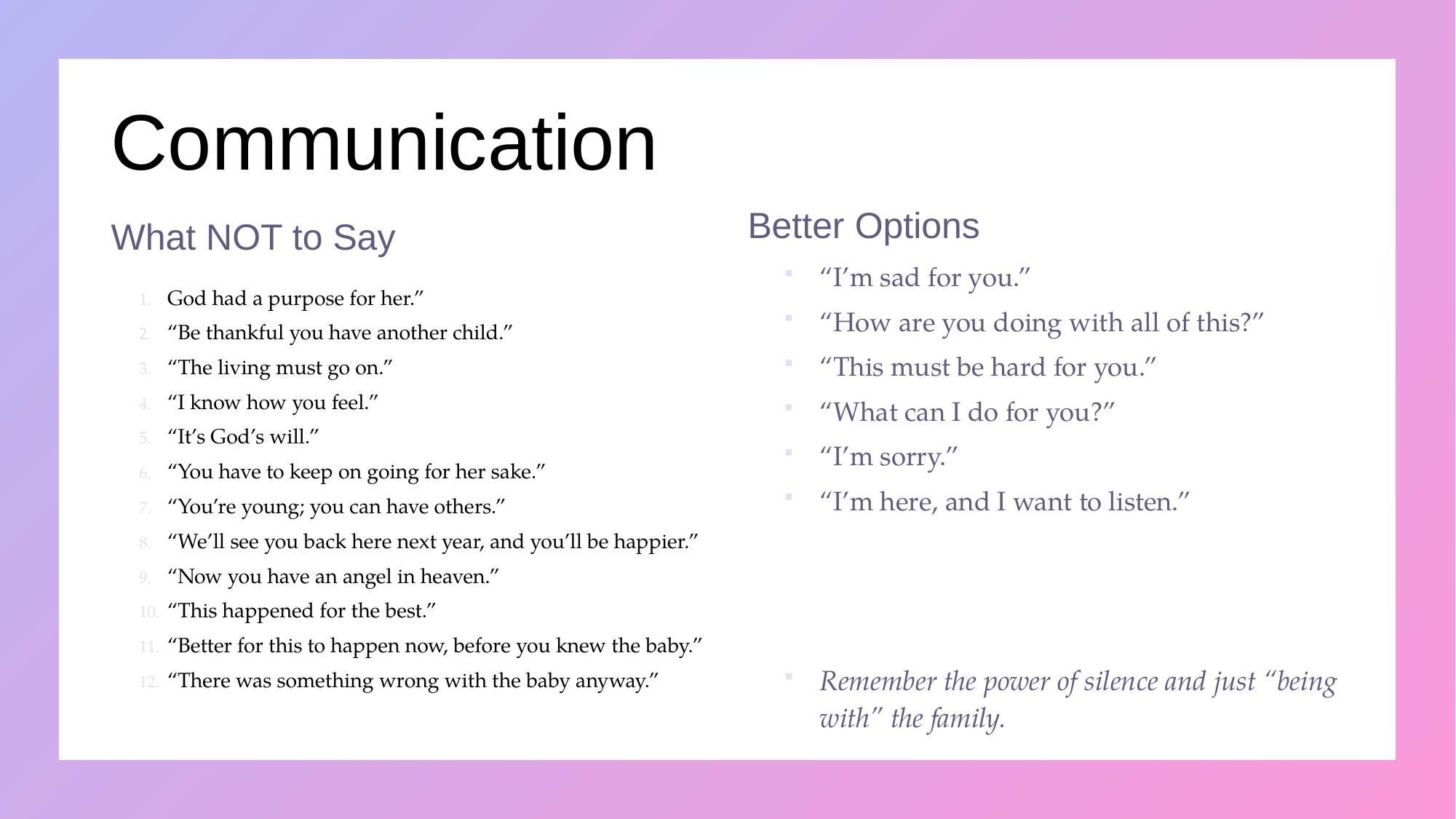

# Communication
What NOT to Say
Better Options
“I’m sad for you.”
“How are you doing with all of this?”
“This must be hard for you.”
“What can I do for you?”
“I’m sorry.”
“I’m here, and I want to listen.”

Remember the power of silence and just “being with” the family.
God had a purpose for her.”
“Be thankful you have another child.”
“The living must go on.”
“I know how you feel.”
“It’s God’s will.”
“You have to keep on going for her sake.”
“You’re young; you can have others.”
“We’ll see you back here next year, and you’ll be happier.”
“Now you have an angel in heaven.”
“This happened for the best.”
“Better for this to happen now, before you knew the baby.”
“There was something wrong with the baby anyway.”